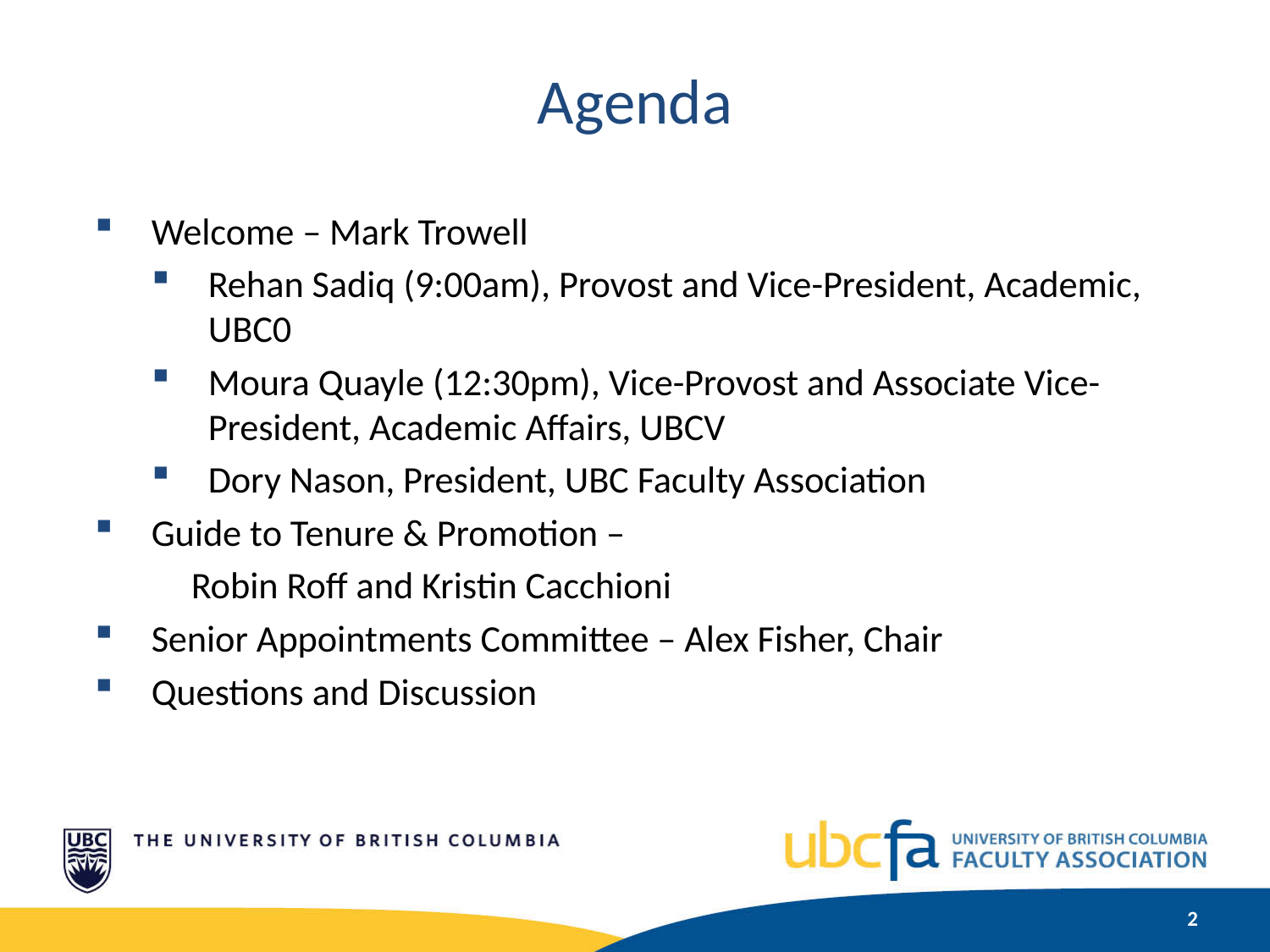

Agenda
Welcome – Mark Trowell
Rehan Sadiq (9:00am), Provost and Vice-President, Academic, UBC0
Moura Quayle (12:30pm), Vice-Provost and Associate Vice-President, Academic Affairs, UBCV​
Dory Nason, President, UBC Faculty Association
Guide to Tenure & Promotion –
	Robin Roff and Kristin Cacchioni
Senior Appointments Committee – Alex Fisher, Chair
Questions and Discussion

2